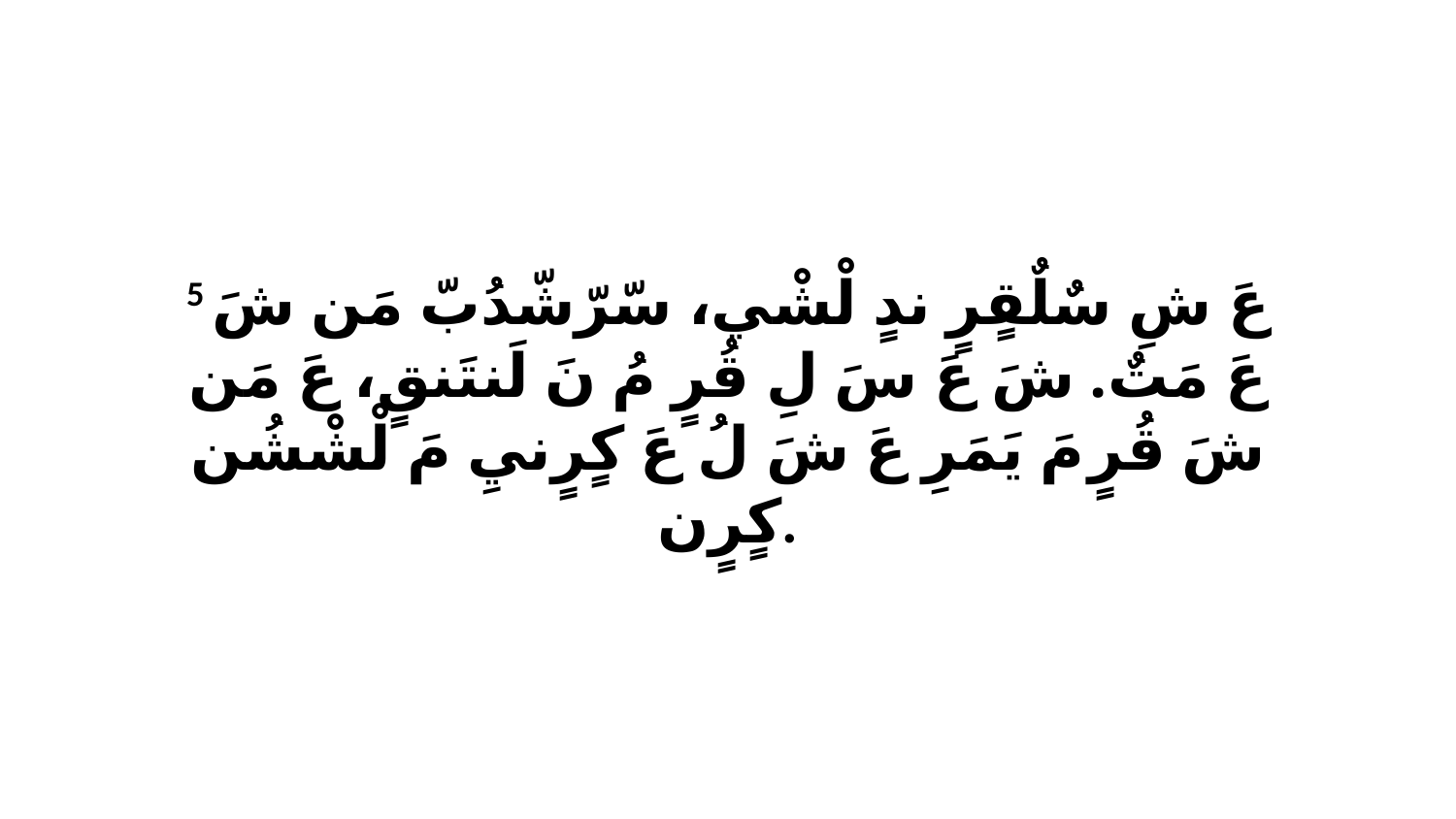

5 عَ شِ سٌلٌقٍرٍ ندٍ لْشْي، سّرّشّدُبّ مَن شَ عَ مَتٌ. شَ عَ سَ لِ قُرٍ مُ نَ لَنتَنقٍ، عَ مَن شَ قُرٍ مَ يَمَرِ عَ شَ لُ عَ كٍرٍنيِ مَ لْشْشُن كٍرٍن.